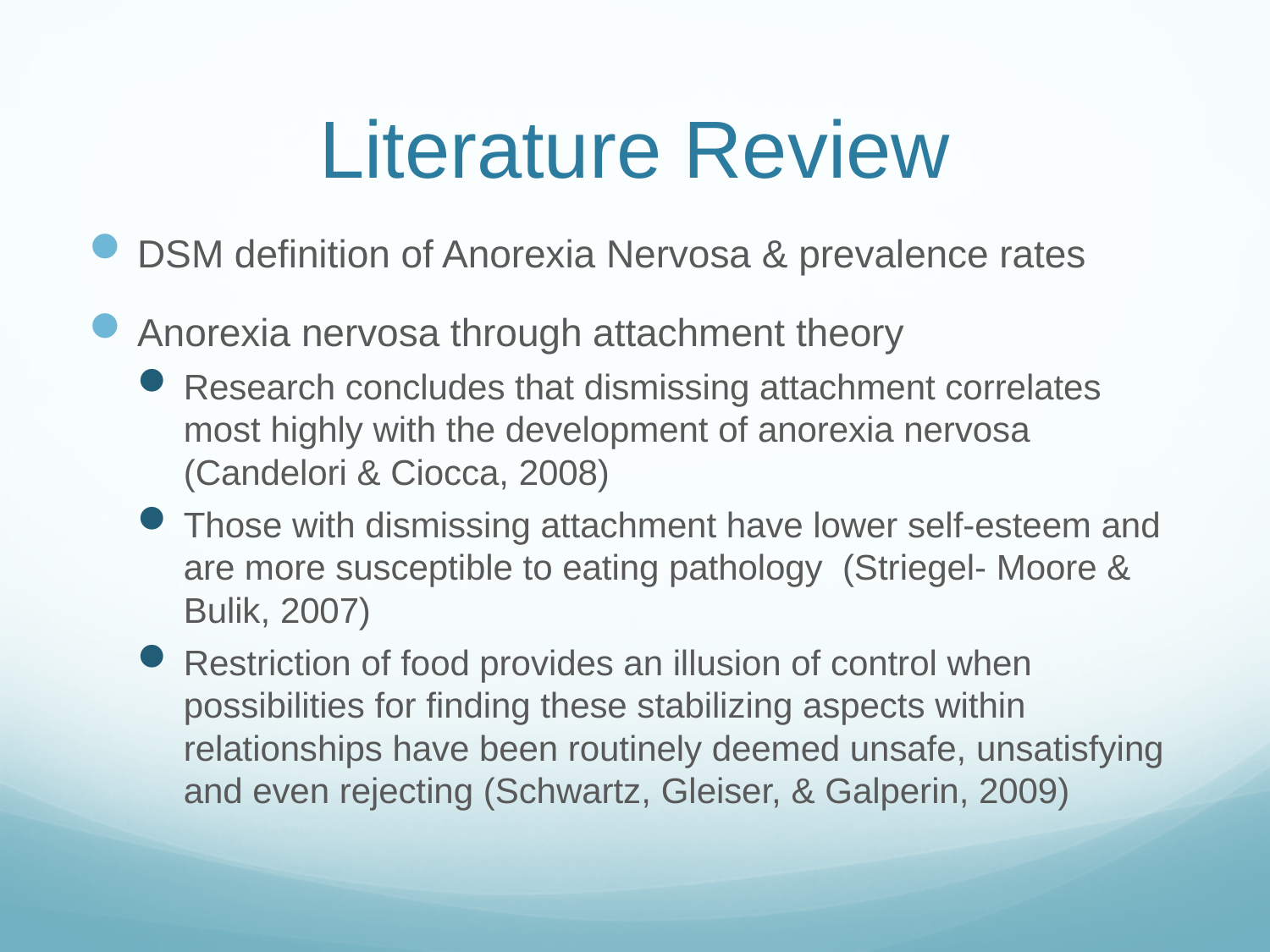

# Literature Review
DSM definition of Anorexia Nervosa & prevalence rates
Anorexia nervosa through attachment theory
Research concludes that dismissing attachment correlates most highly with the development of anorexia nervosa (Candelori & Ciocca, 2008)
Those with dismissing attachment have lower self-esteem and are more susceptible to eating pathology  (Striegel- Moore & Bulik, 2007)
Restriction of food provides an illusion of control when possibilities for finding these stabilizing aspects within relationships have been routinely deemed unsafe, unsatisfying and even rejecting (Schwartz, Gleiser, & Galperin, 2009)